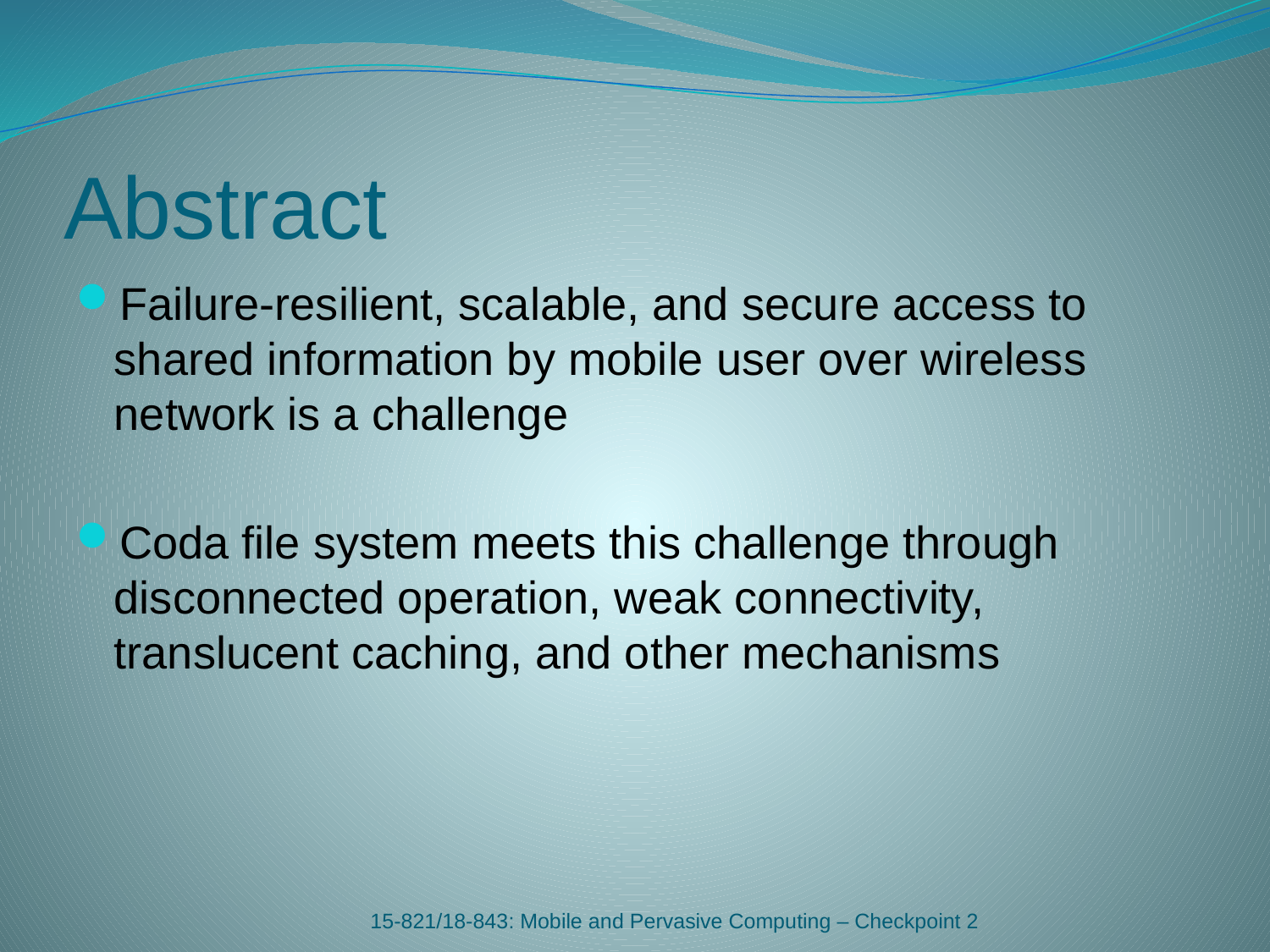

# Abstract
Failure-resilient, scalable, and secure access to shared information by mobile user over wireless network is a challenge

Coda file system meets this challenge through disconnected operation, weak connectivity, translucent caching, and other mechanisms

15-821/18-843: Mobile and Pervasive Computing – Checkpoint 2